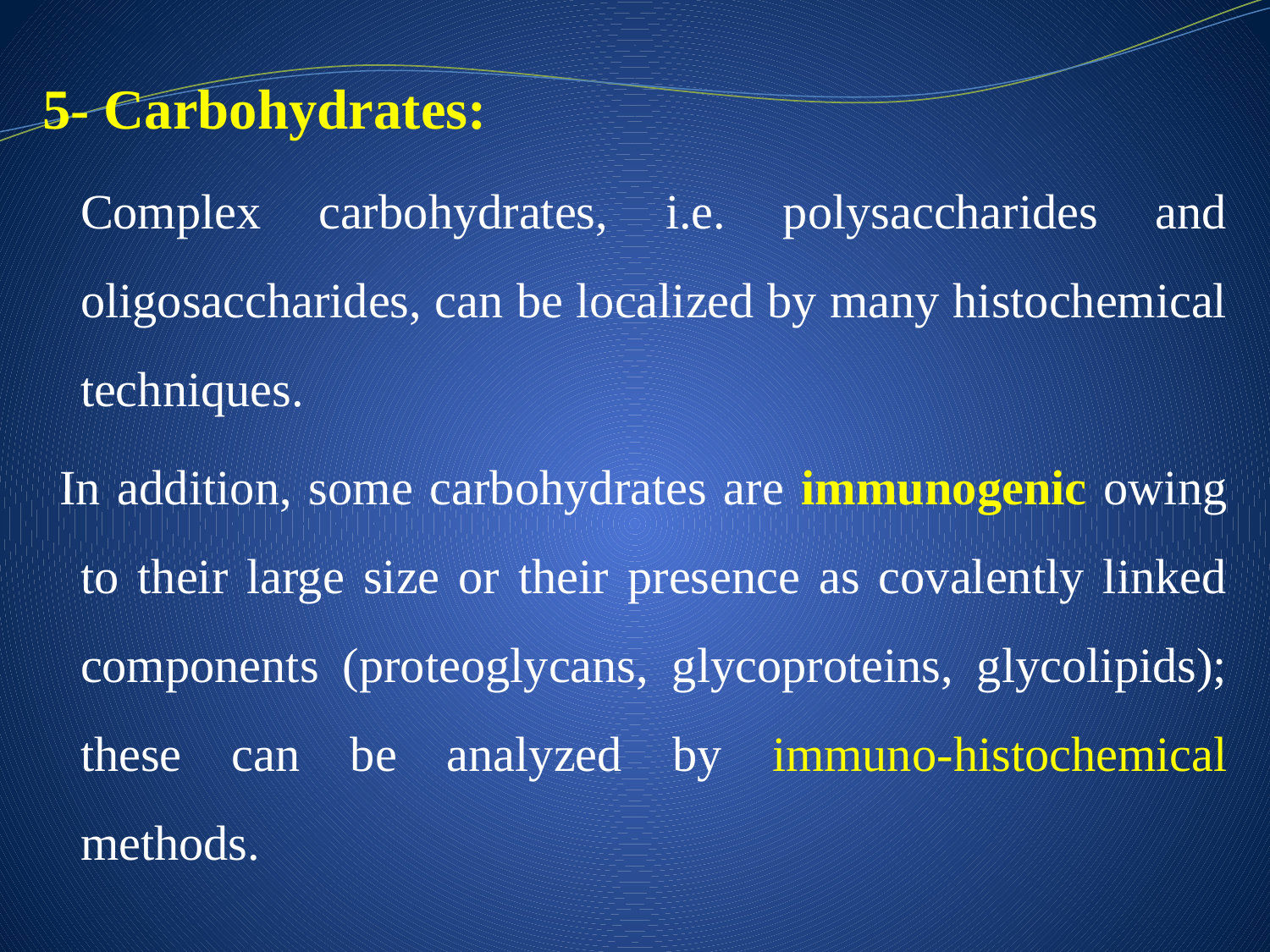

5- Carbohydrates:
	Complex carbohydrates, i.e. polysaccharides and oligosaccharides, can be localized by many histochemical techniques.
 In addition, some carbohydrates are immunogenic owing to their large size or their presence as covalently linked components (proteoglycans, glycoproteins, glycolipids); these can be analyzed by immuno-histochemical methods.